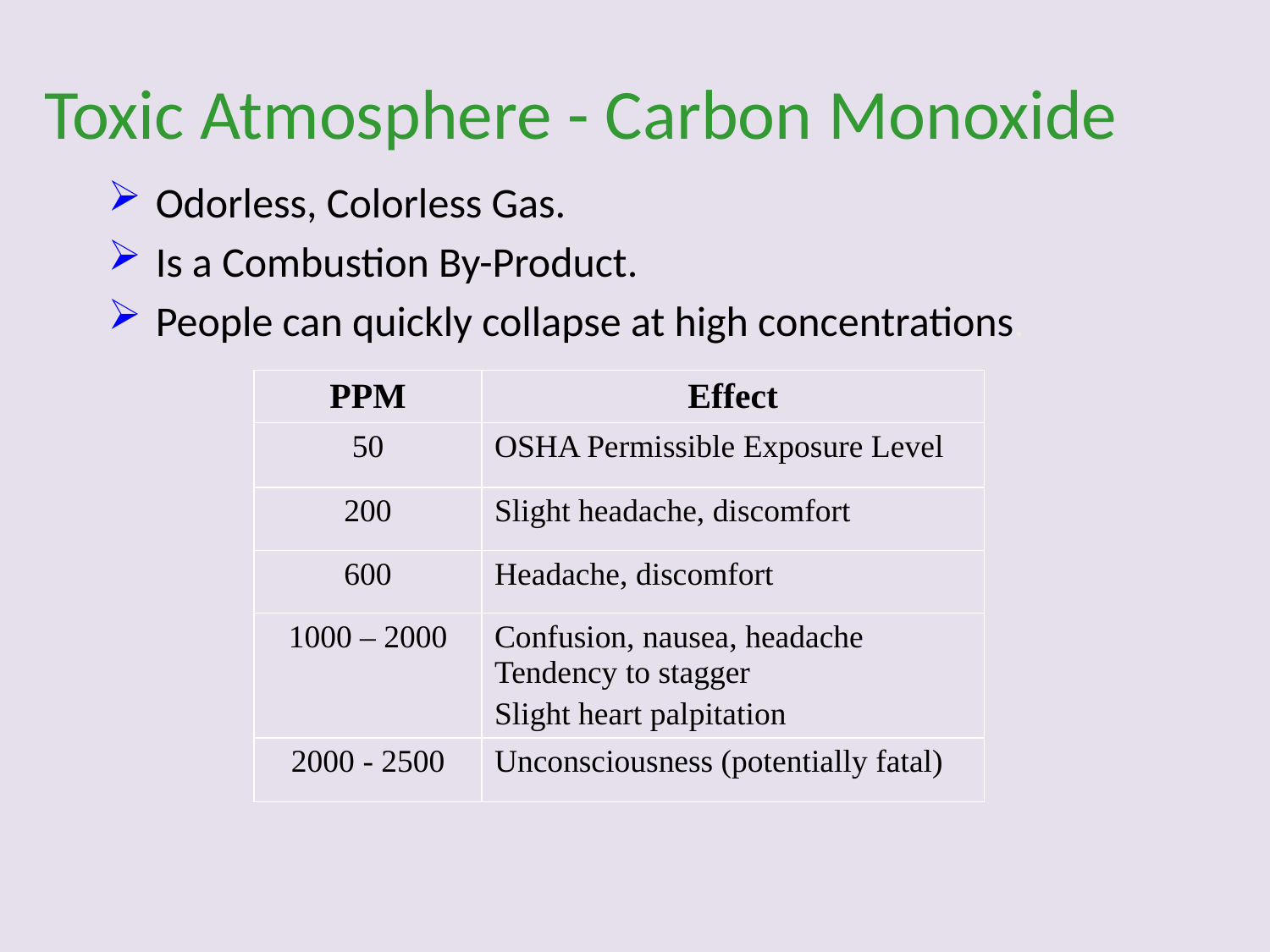

# Toxic Atmosphere - Carbon Monoxide
Odorless, Colorless Gas.
Is a Combustion By-Product.
People can quickly collapse at high concentrations.
| PPM | Effect |
| --- | --- |
| 50 | OSHA Permissible Exposure Level |
| 200 | Slight headache, discomfort |
| 600 | Headache, discomfort |
| 1000 – 2000 | Confusion, nausea, headache Tendency to stagger Slight heart palpitation |
| 2000 - 2500 | Unconsciousness (potentially fatal) |